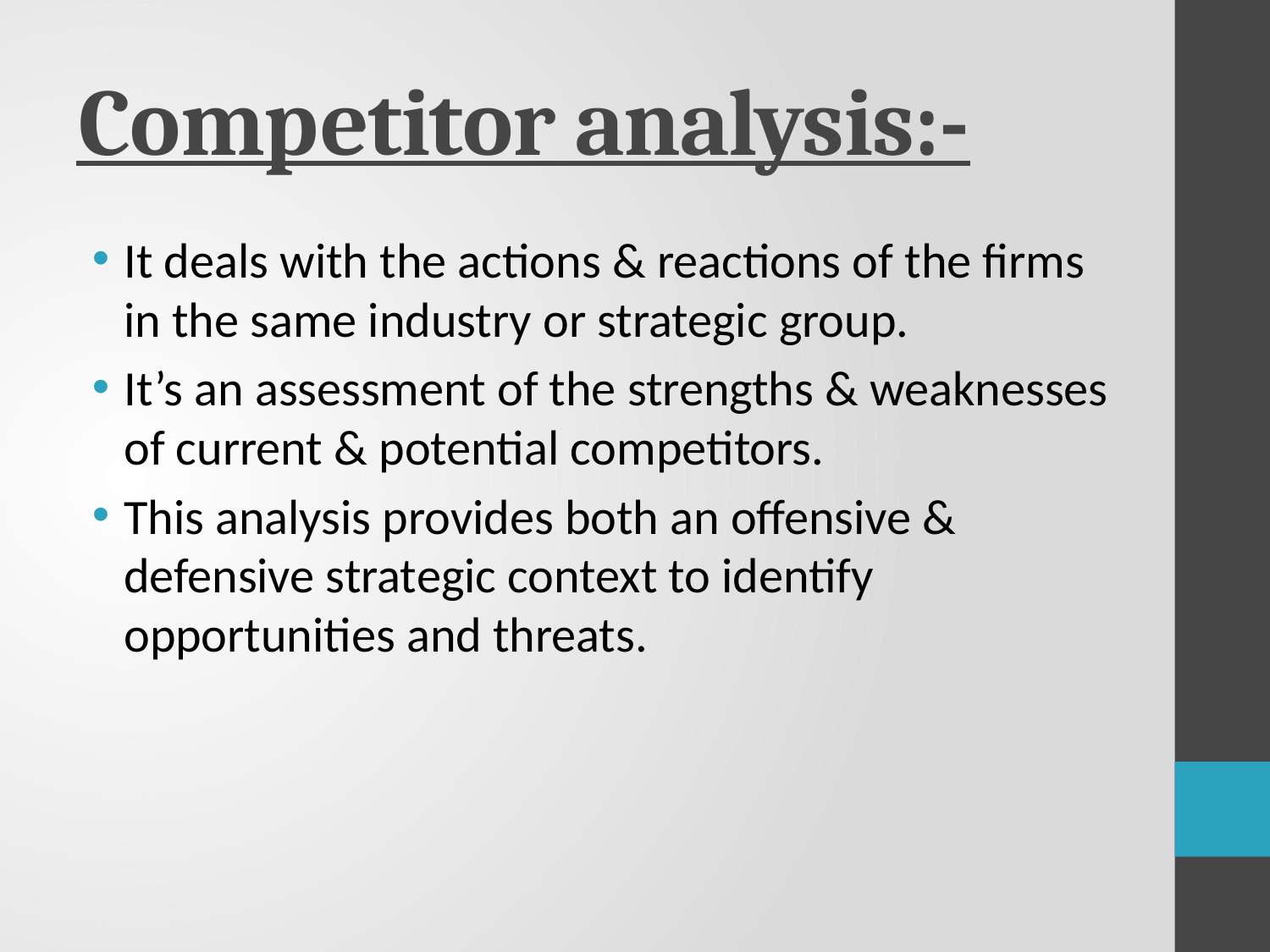

# Competitor analysis:-
It deals with the actions & reactions of the firms in the same industry or strategic group.
It’s an assessment of the strengths & weaknesses of current & potential competitors.
This analysis provides both an offensive & defensive strategic context to identify opportunities and threats.